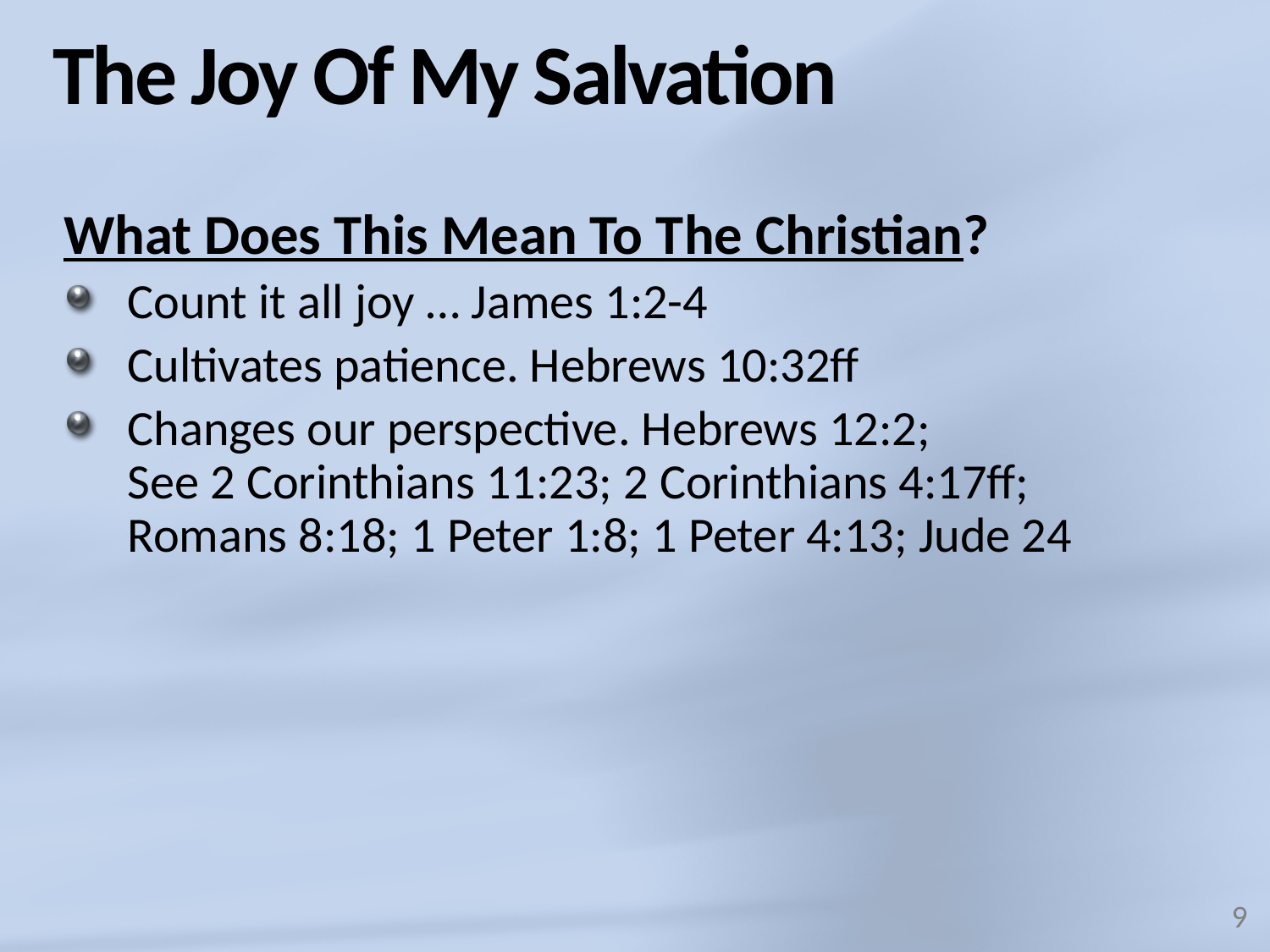

# The Joy Of My Salvation
What Does This Mean To The Christian?
Count it all joy … James 1:2-4
Cultivates patience. Hebrews 10:32ff
Changes our perspective. Hebrews 12:2;
See 2 Corinthians 11:23; 2 Corinthians 4:17ff;
Romans 8:18; 1 Peter 1:8; 1 Peter 4:13; Jude 24
9